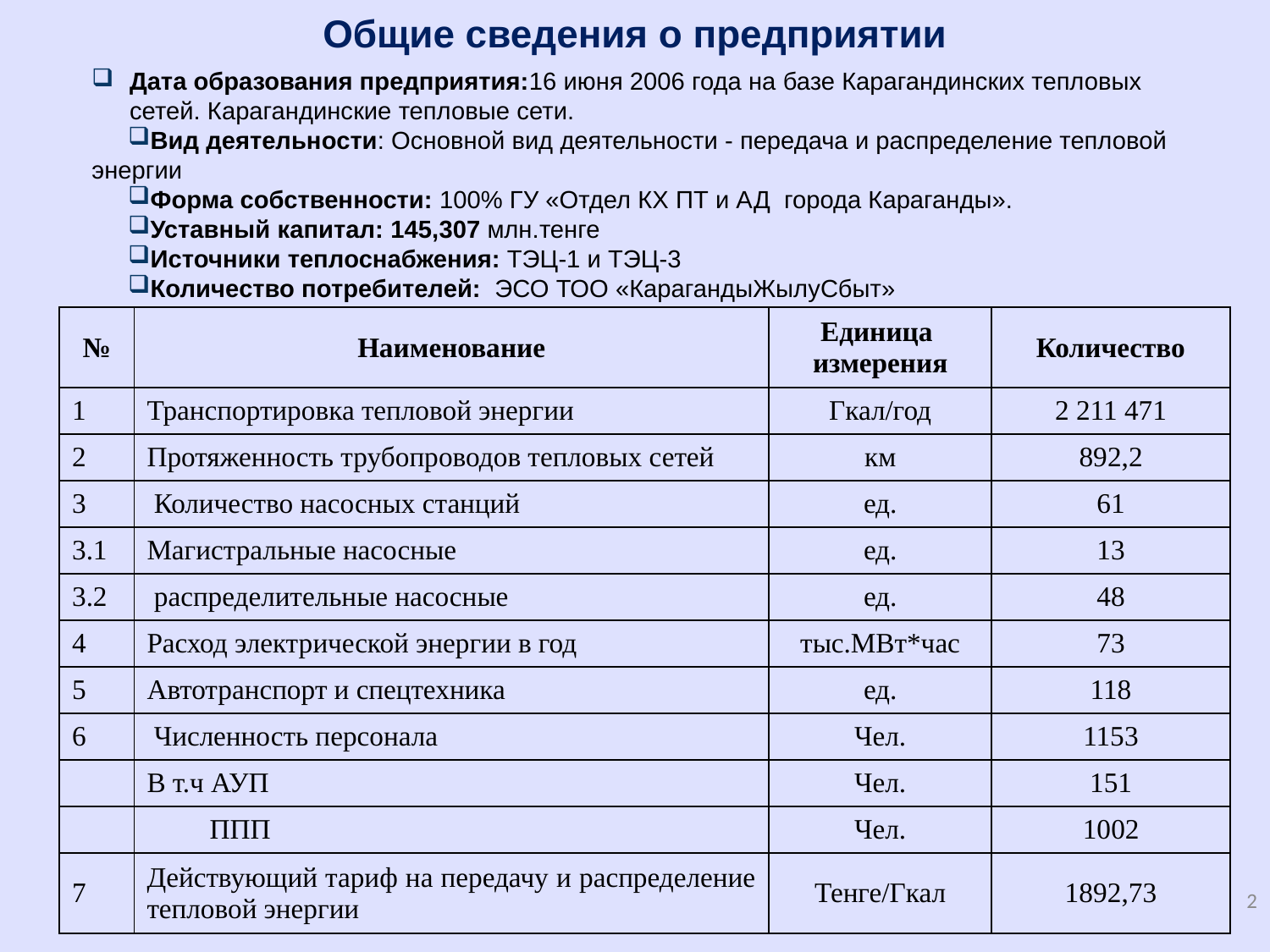

Общие сведения о предприятии
Дата образования предприятия:16 июня 2006 года на базе Карагандинских тепловых сетей. Карагандинские тепловые сети.
Вид деятельности: Основной вид деятельности - передача и распределение тепловой энергии
Форма собственности: 100% ГУ «Отдел КХ ПТ и АД  города Караганды».
Уставный капитал: 145,307 млн.тенге
Источники теплоснабжения: ТЭЦ-1 и ТЭЦ-3
Количество потребителей:  ЭСО ТОО «КарагандыЖылуСбыт»

| № | Наименование | Единица измерения | Количество |
| --- | --- | --- | --- |
| 1 | Транспортировка тепловой энергии | Гкал/год | 2 211 471 |
| 2 | Протяженность трубопроводов тепловых сетей | км | 892,2 |
| 3 | Количество насосных станций | ед. | 61 |
| 3.1 | Магистральные насосные | ед. | 13 |
| 3.2 | распределительные насосные | ед. | 48 |
| 4 | Расход электрической энергии в год | тыс.МВт\*час | 73 |
| 5 | Автотранспорт и спецтехника | ед. | 118 |
| 6 | Численность персонала | Чел. | 1153 |
|  | В т.ч АУП | Чел. | 151 |
|  | ППП | Чел. | 1002 |
| 7 | Действующий тариф на передачу и распределение тепловой энергии | Тенге/Гкал | 1892,73 |
2